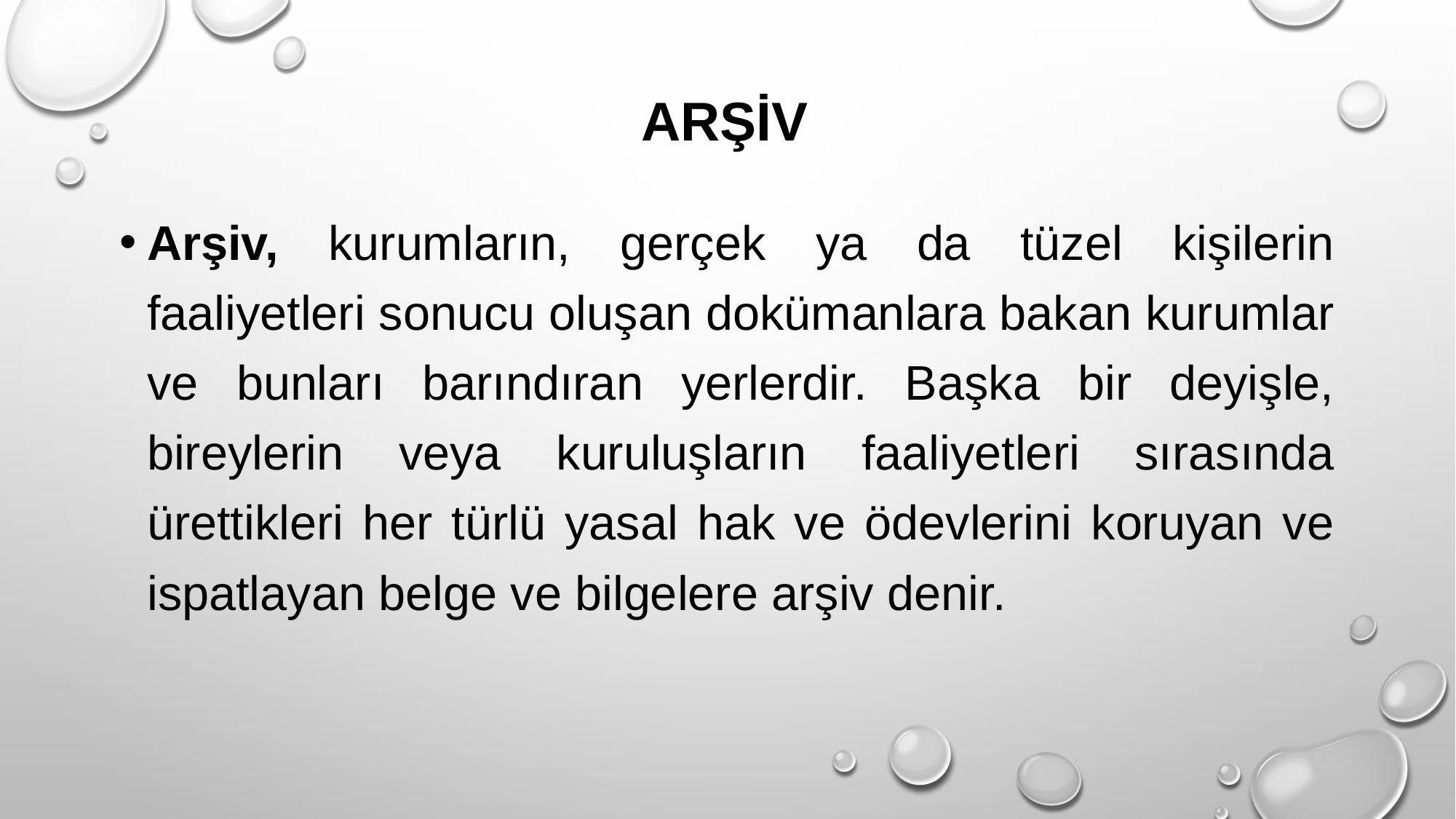

# arşiv
Arşiv, kurumların, gerçek ya da tüzel kişilerin faaliyetleri sonucu oluşan dokümanlara bakan kurumlar ve bunları barındıran yerlerdir. Başka bir deyişle, bireylerin veya kuruluşların faaliyetleri sırasında ürettikleri her türlü yasal hak ve ödevlerini koruyan ve ispatlayan belge ve bilgelere arşiv denir.